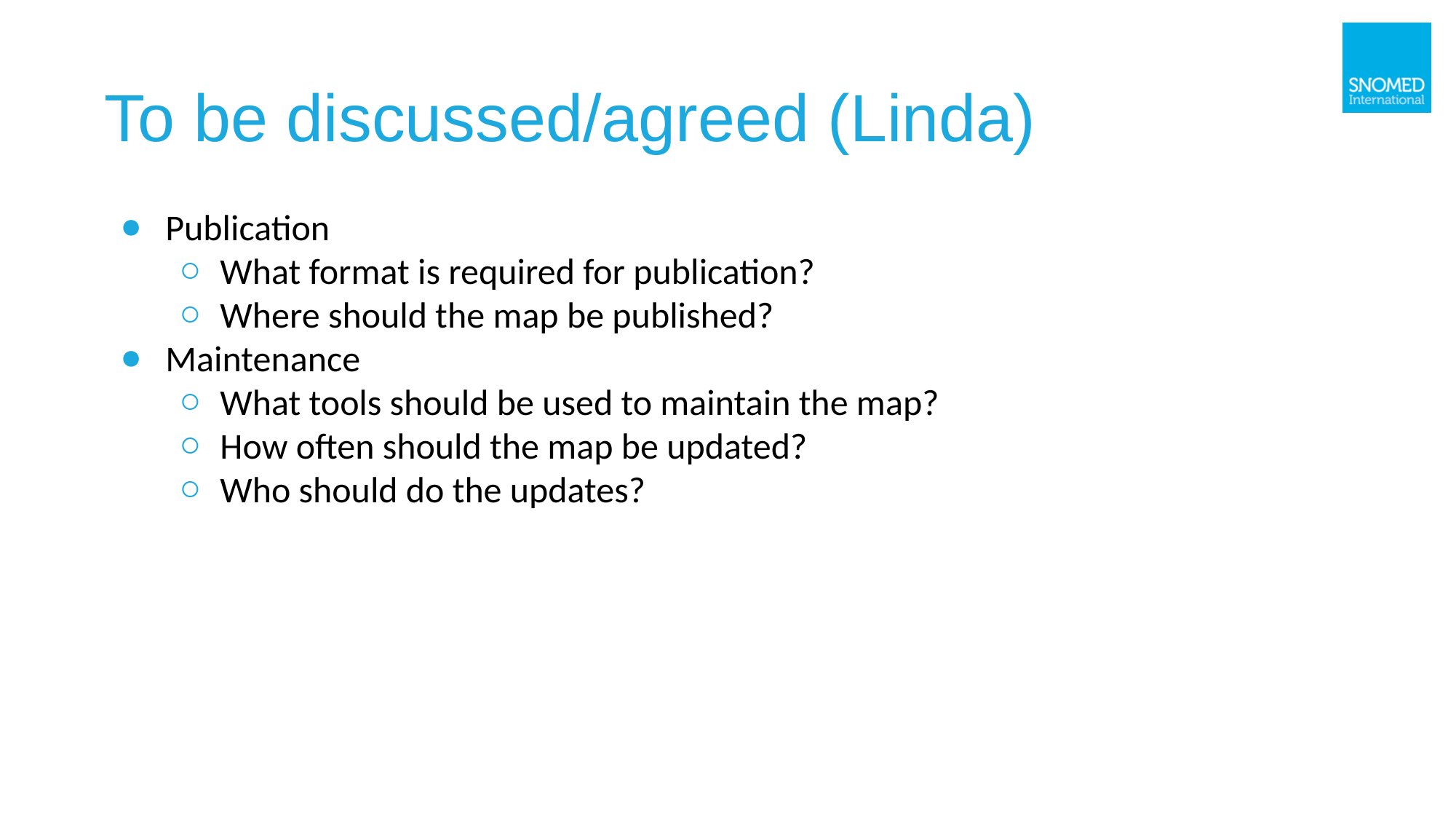

# To be discussed/agreed (Linda)
Publication
What format is required for publication?
Where should the map be published?
Maintenance
What tools should be used to maintain the map?
How often should the map be updated?
Who should do the updates?